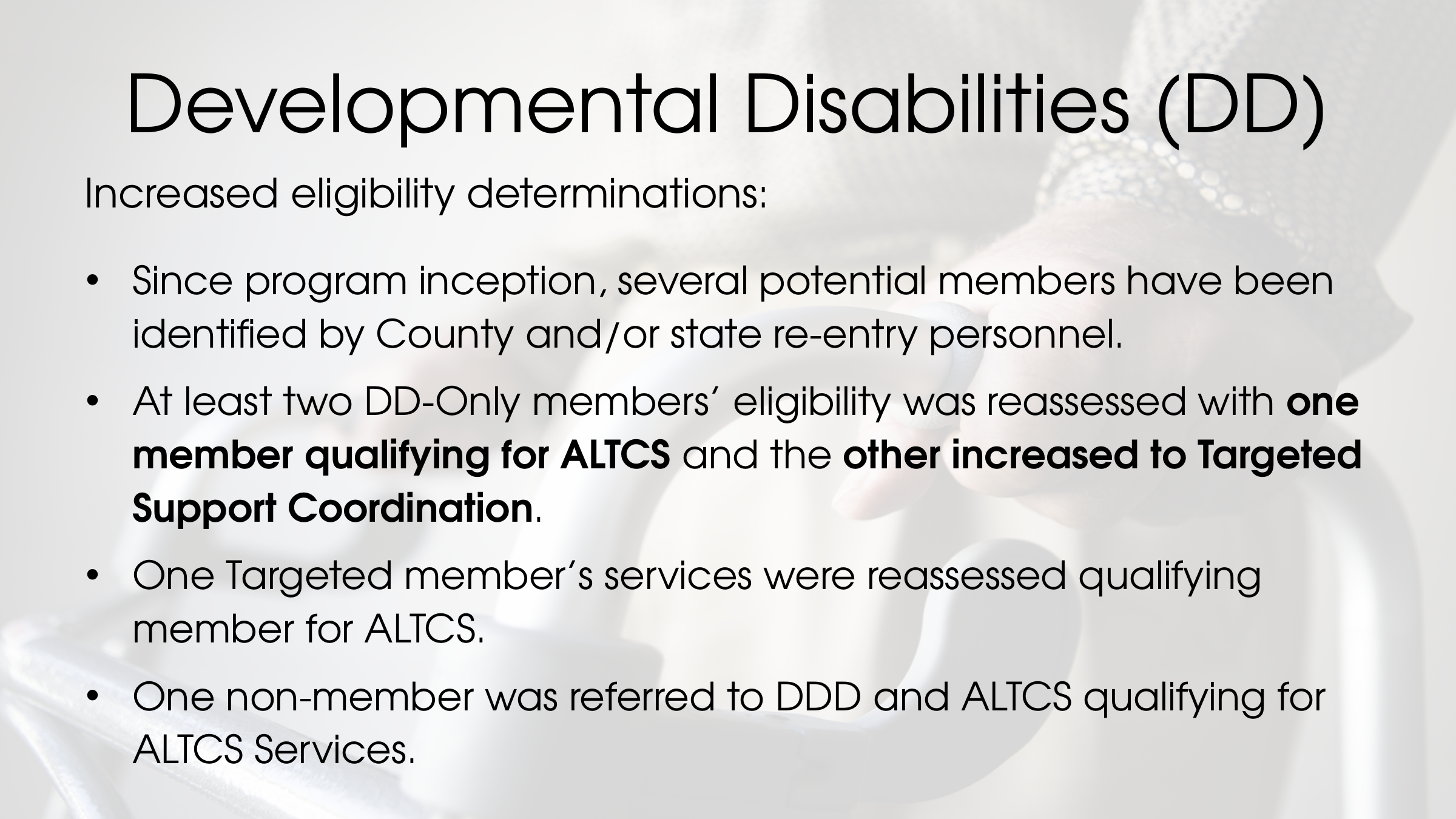

# Developmental Disabilities (DD)
Increased eligibility determinations:

Since program inception, several potential members have been identified by County and/or state re-entry personnel.
At least two DD-Only members’ eligibility was reassessed with one member qualifying for ALTCS and the other increased to Targeted Support Coordination.
One Targeted member’s services were reassessed qualifying member for ALTCS.
One non-member was referred to DDD and ALTCS qualifying for ALTCS Services.